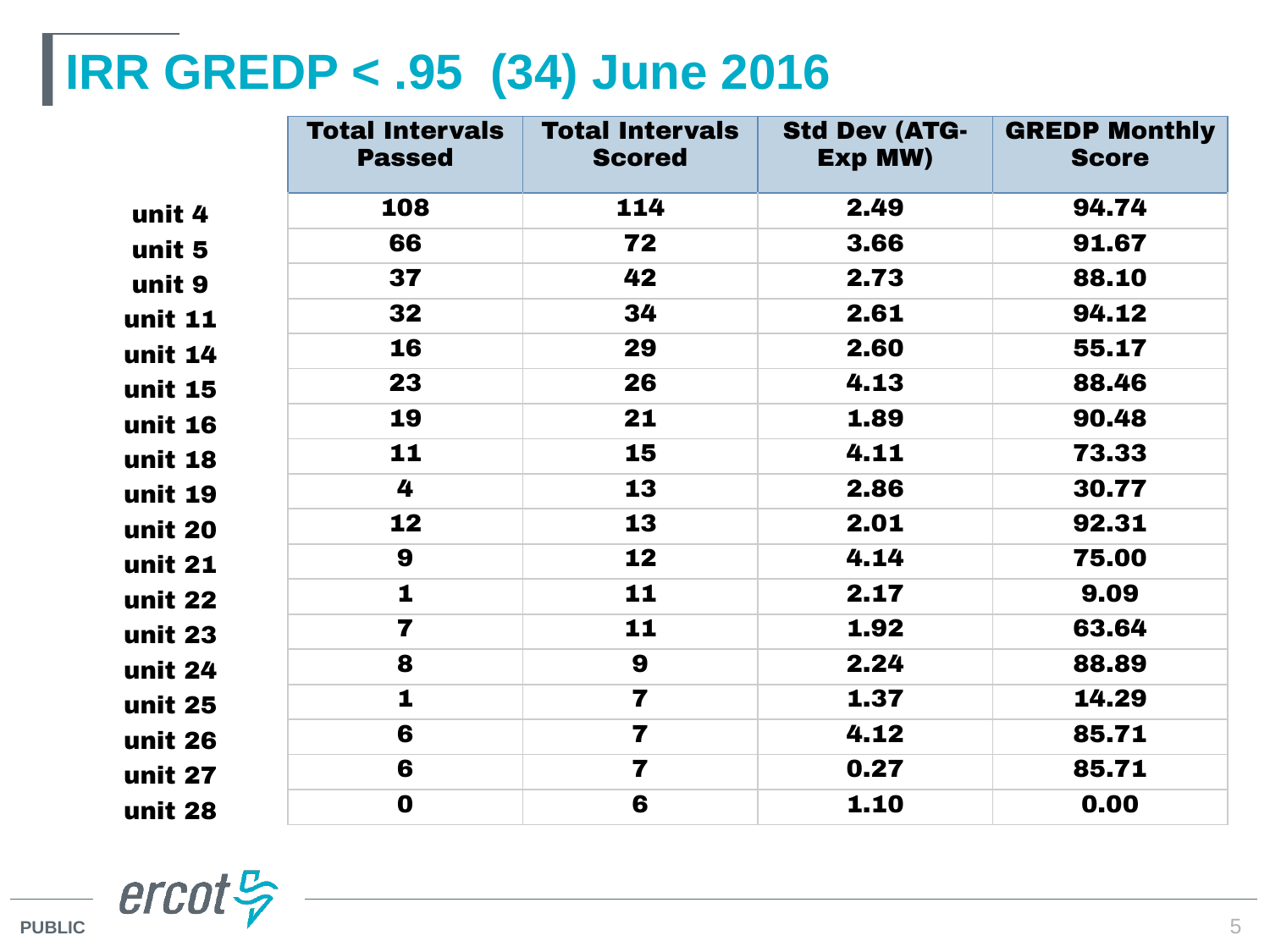

# IRR GREDP < .95  (34) June 2016
|  | Total Intervals Passed | Total Intervals Scored | Std Dev (ATG-Exp MW) | GREDP Monthly Score |
| --- | --- | --- | --- | --- |
| unit 4 | 108 | 114 | 2.49 | 94.74 |
| unit 5 | 66 | 72 | 3.66 | 91.67 |
| unit 9 | 37 | 42 | 2.73 | 88.10 |
| unit 11 | 32 | 34 | 2.61 | 94.12 |
| unit 14 | 16 | 29 | 2.60 | 55.17 |
| unit 15 | 23 | 26 | 4.13 | 88.46 |
| unit 16 | 19 | 21 | 1.89 | 90.48 |
| unit 18 | 11 | 15 | 4.11 | 73.33 |
| unit 19 | 4 | 13 | 2.86 | 30.77 |
| unit 20 | 12 | 13 | 2.01 | 92.31 |
| unit 21 | 9 | 12 | 4.14 | 75.00 |
| unit 22 | 1 | 11 | 2.17 | 9.09 |
| unit 23 | 7 | 11 | 1.92 | 63.64 |
| unit 24 | 8 | 9 | 2.24 | 88.89 |
| unit 25 | 1 | 7 | 1.37 | 14.29 |
| unit 26 | 6 | 7 | 4.12 | 85.71 |
| unit 27 | 6 | 7 | 0.27 | 85.71 |
| unit 28 | 0 | 6 | 1.10 | 0.00 |
5